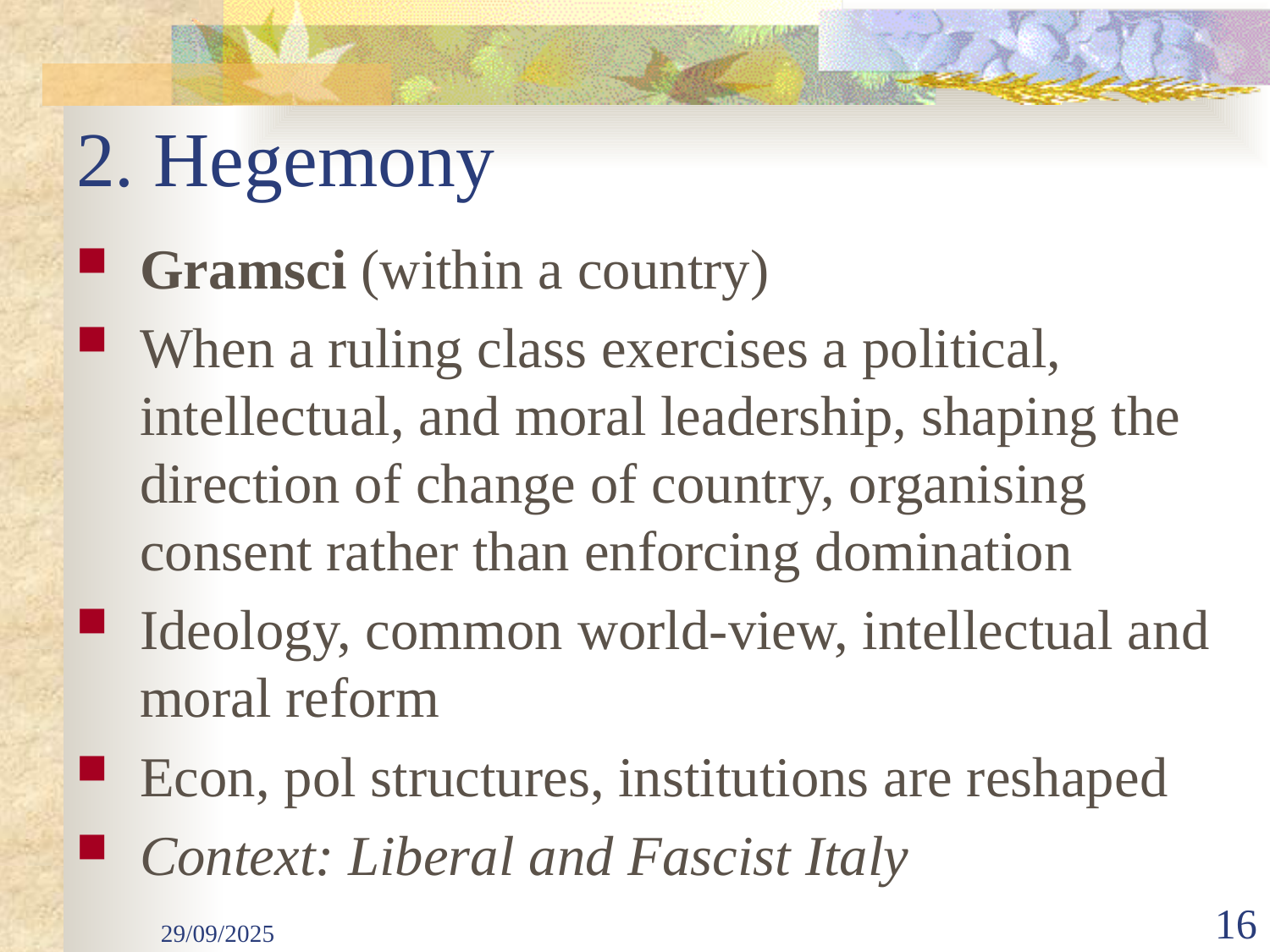

# 2. Hegemony
Gramsci (within a country)
When a ruling class exercises a political, intellectual, and moral leadership, shaping the direction of change of country, organising consent rather than enforcing domination
Ideology, common world-view, intellectual and moral reform
Econ, pol structures, institutions are reshaped
Context: Liberal and Fascist Italy
29/09/2025
16